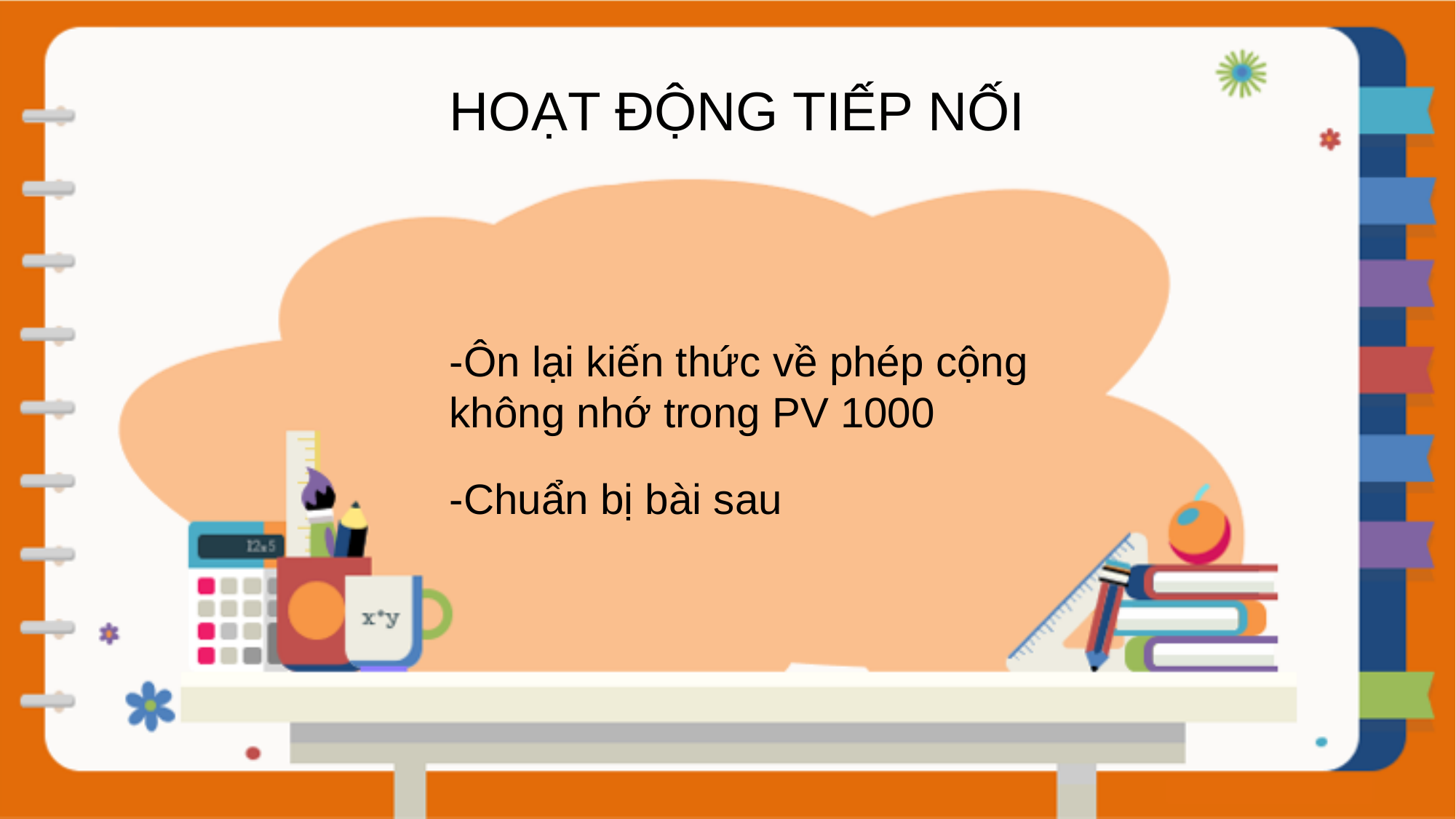

HOẠT ĐỘNG TIẾP NỐI
-Ôn lại kiến thức về phép cộng không nhớ trong PV 1000
-Chuẩn bị bài sau